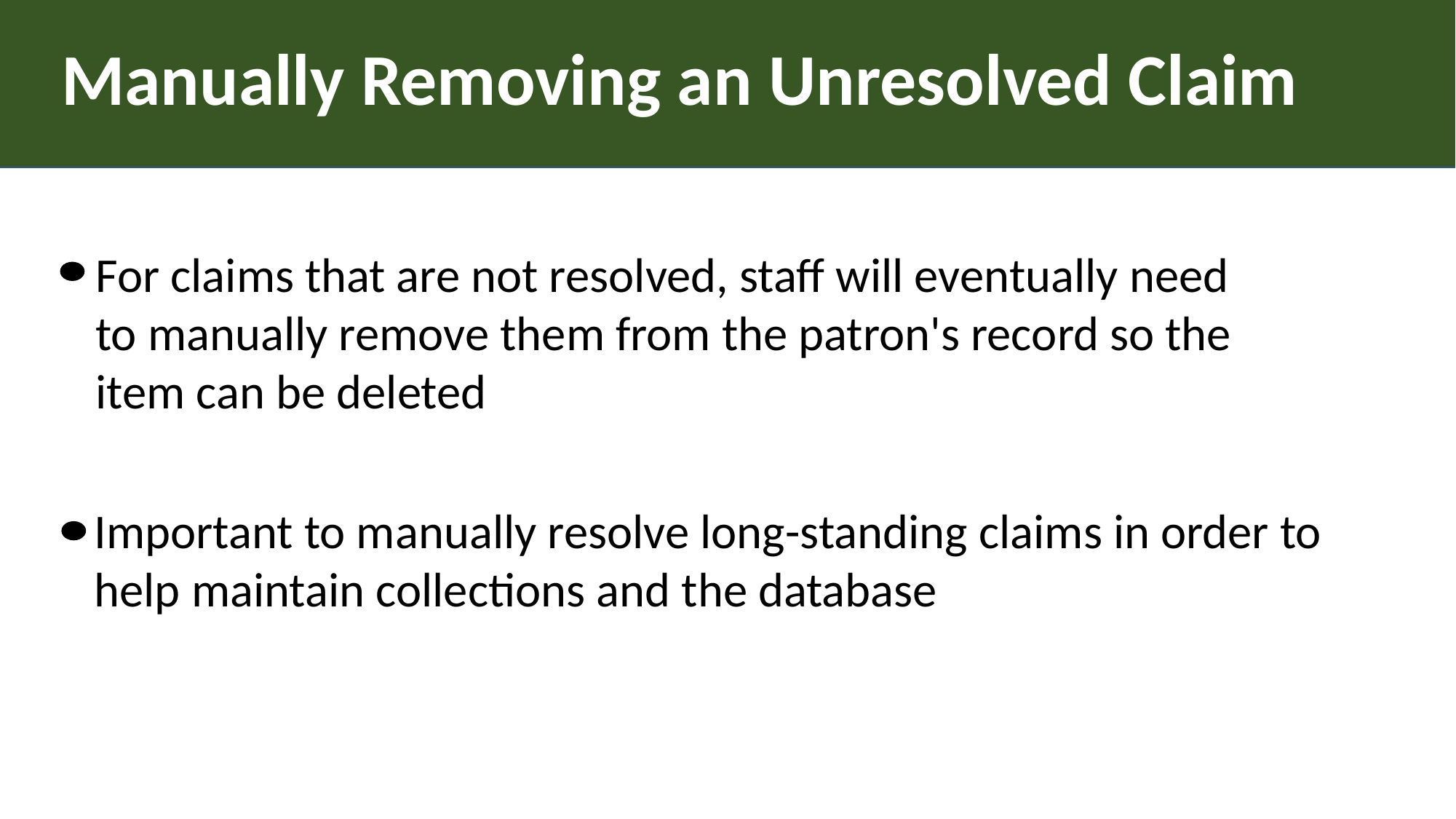

Manually Removing an Unresolved Claim
# Claiming an Item
For claims that are not resolved, staff will eventually need to manually remove them from the patron's record so the item can be deleted

Important to manually resolve long-standing claims in order to help maintain collections and the database